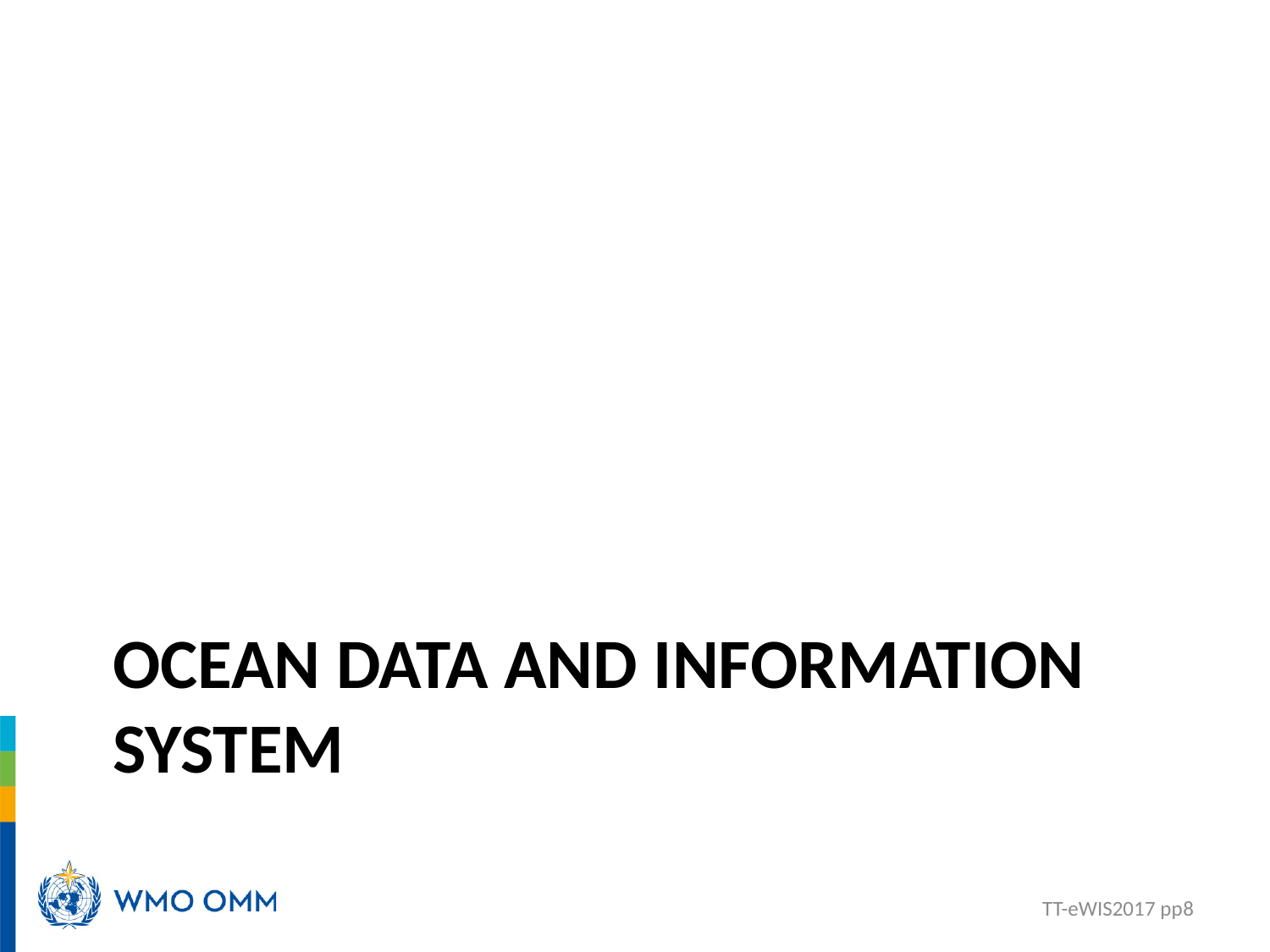

# Ocean data and information system
TT-eWIS2017 pp8